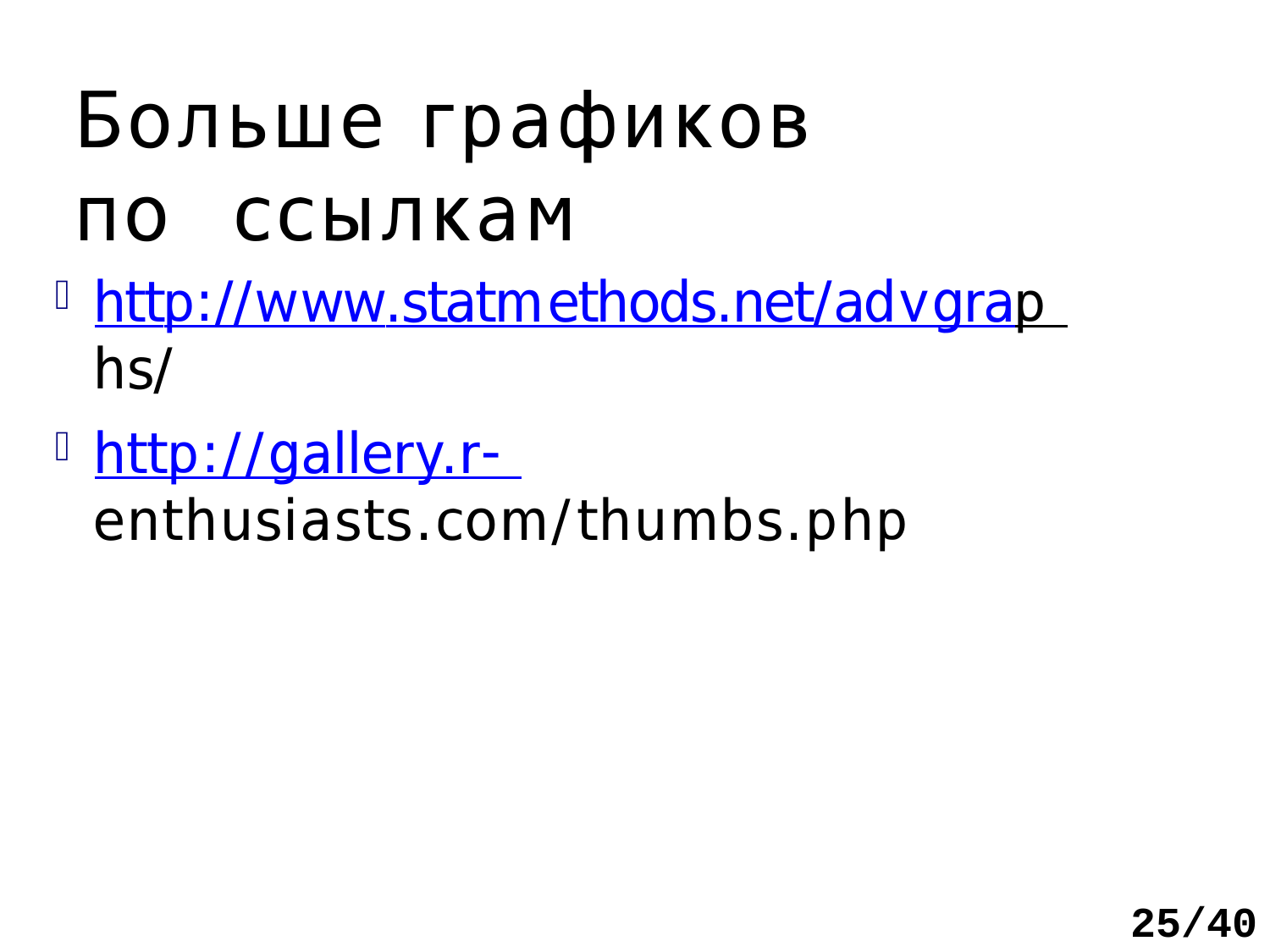

# Больше графиков по  ссылкам
http://www.statmethods.net/advgrap  hs/
http://gallery.r-  enthusiasts.com/thumbs.php
25/40